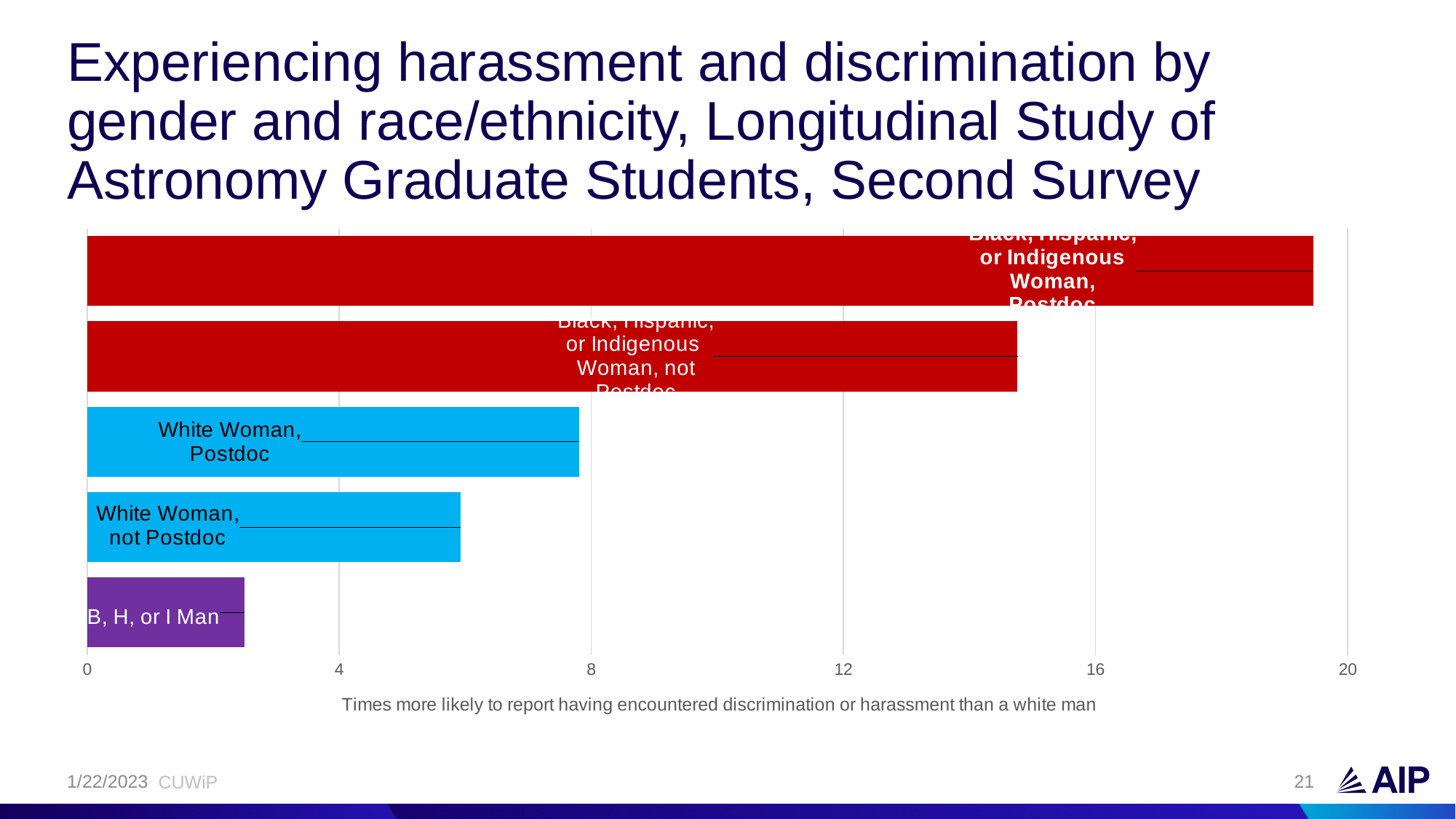

# Experiencing harassment and discrimination by gender and race/ethnicity, Longitudinal Study of Astronomy Graduate Students, Second Survey

### Chart

| Category |  |
|---|---|
| URM male | 2.4931058537130566 |
| Non-URM female, not Pdoc | 5.920823221080978 |
| Non-URM female, Pdoc | 7.801774824468028 |
| URM female, not Pdoc | 14.76123903127718 |
| URM female, Pdoc | 19.450650484232398 |
1/22/2023
21
CUWiP